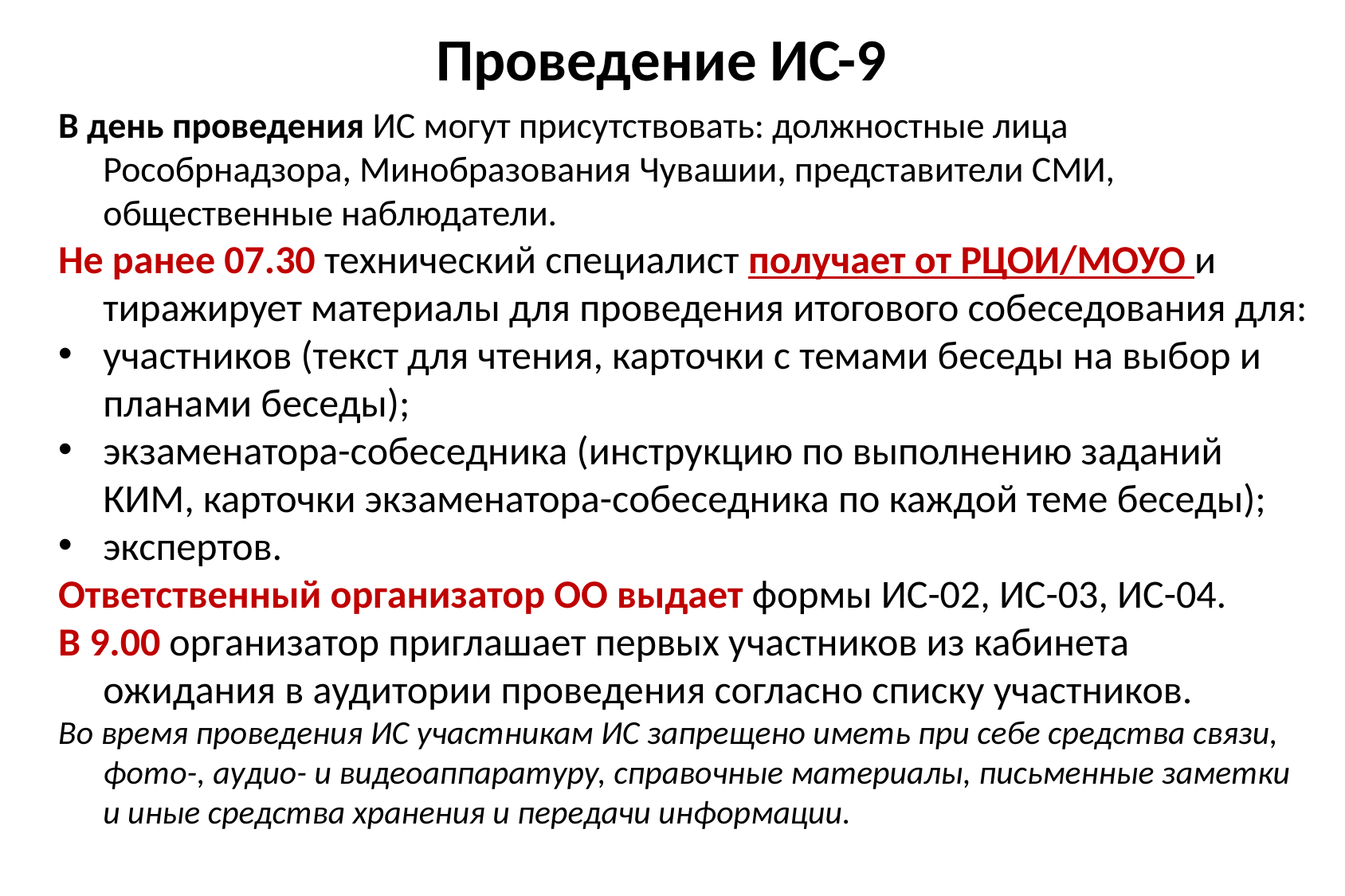

# Проведение ИС-9
В день проведения ИС могут присутствовать: должностные лица Рособрнадзора, Минобразования Чувашии, представители СМИ, общественные наблюдатели.
Не ранее 07.30 технический специалист получает от РЦОИ/МОУО и тиражирует материалы для проведения итогового собеседования для:
участников (текст для чтения, карточки с темами беседы на выбор и планами беседы);
экзаменатора-собеседника (инструкцию по выполнению заданий КИМ, карточки экзаменатора-собеседника по каждой теме беседы);
экспертов.
Ответственный организатор ОО выдает формы ИС-02, ИС-03, ИС-04.
В 9.00 организатор приглашает первых участников из кабинета ожидания в аудитории проведения согласно списку участников.
Во время проведения ИС участникам ИС запрещено иметь при себе средства связи, фото-, аудио- и видеоаппаратуру, справочные материалы, письменные заметки и иные средства хранения и передачи информации.